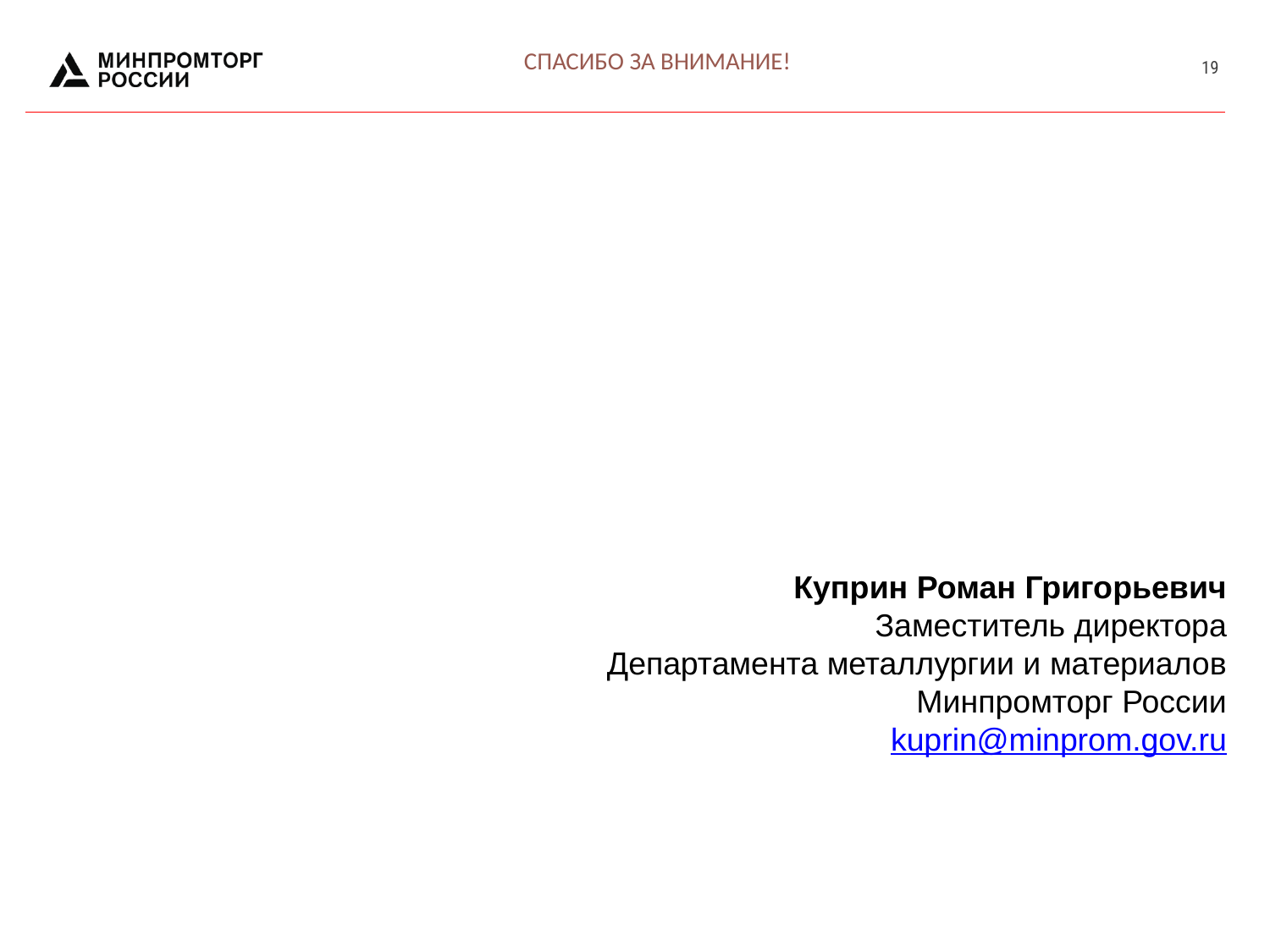

СПАСИБО ЗА ВНИМАНИЕ!
Куприн Роман Григорьевич
Заместитель директора
Департамента металлургии и материалов
Минпромторг России
kuprin@minprom.gov.ru